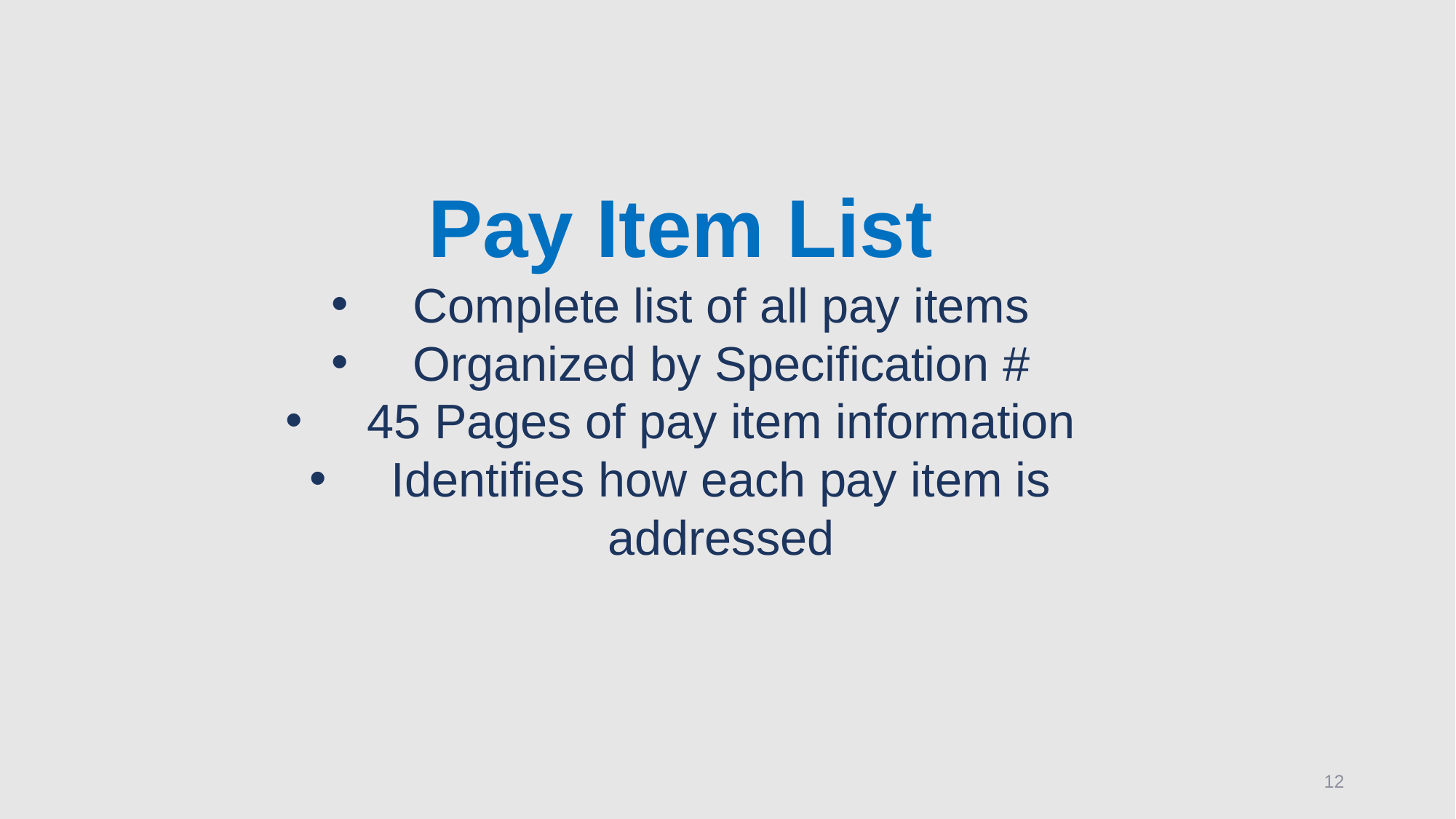

Pay Item List
Complete list of all pay items
Organized by Specification #
45 Pages of pay item information
Identifies how each pay item is addressed
12